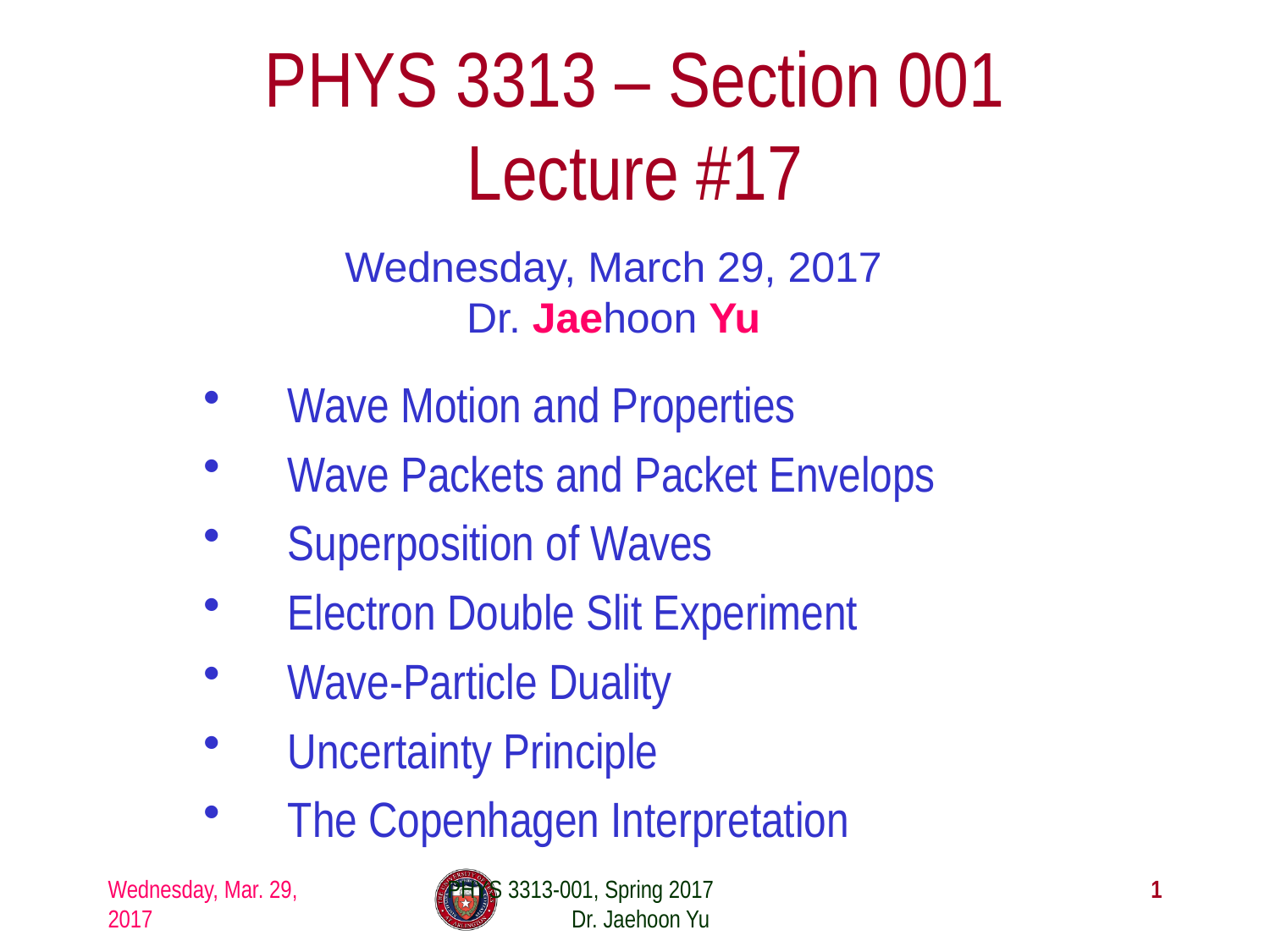

# PHYS 3313 – Section 001 Lecture #17
Wednesday, March 29, 2017
Dr. Jaehoon Yu
Wave Motion and Properties
Wave Packets and Packet Envelops
Superposition of Waves
Electron Double Slit Experiment
Wave-Particle Duality
Uncertainty Principle
The Copenhagen Interpretation

Wednesday, Mar. 29, 2017
PHYS 3313-001, Spring 2017                      Dr. Jaehoon Yu
1